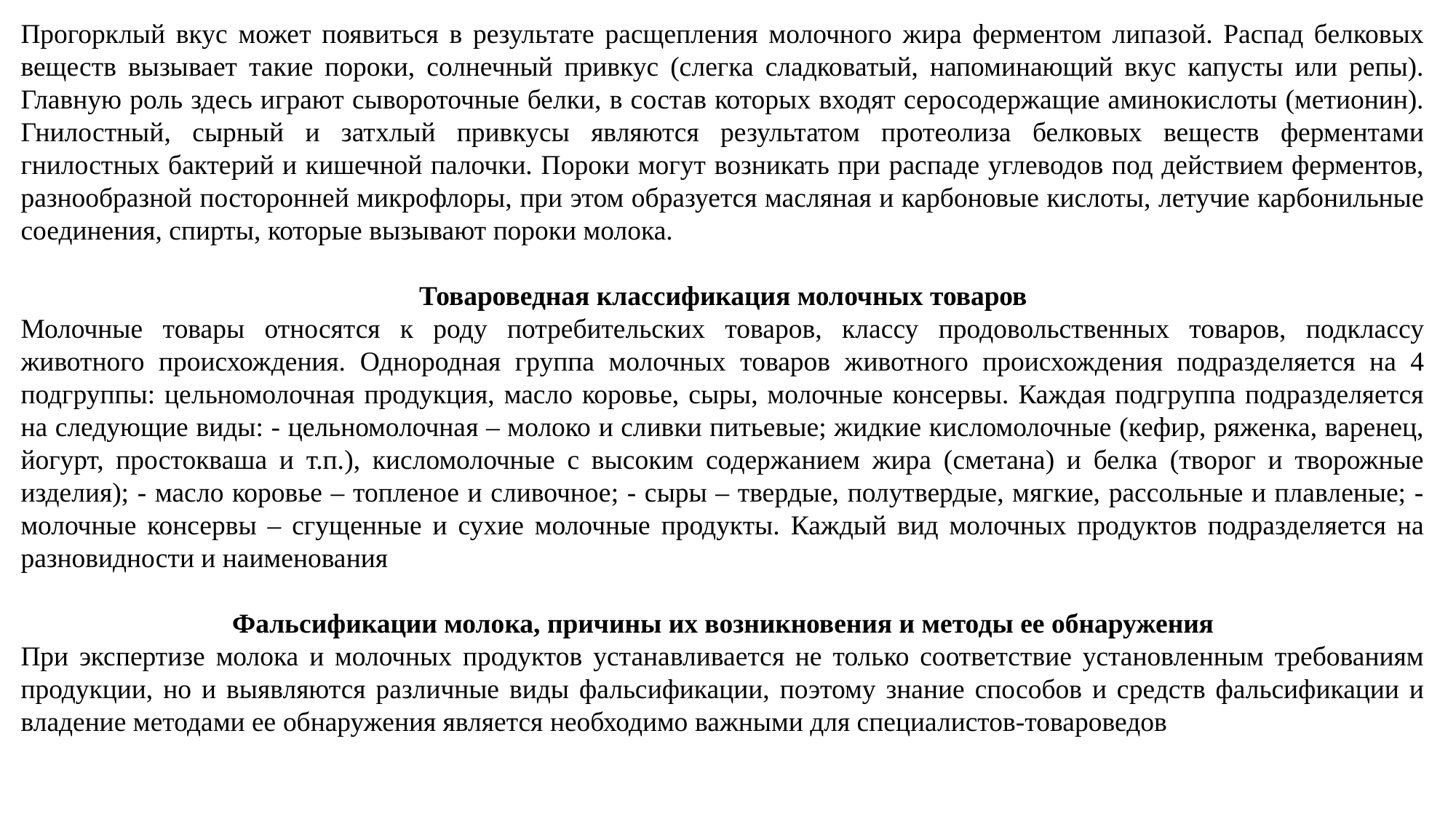

Прогорклый вкус может появиться в результате расщепления молочного жира ферментом липазой. Распад белковых веществ вызывает такие пороки, солнечный привкус (слегка сладковатый, напоминающий вкус капусты или репы). Главную роль здесь играют сывороточные белки, в состав которых входят серосодержащие аминокислоты (метионин). Гнилостный, сырный и затхлый привкусы являются результатом протеолиза белковых веществ ферментами гнилостных бактерий и кишечной палочки. Пороки могут возникать при распаде углеводов под действием ферментов, разнообразной посторонней микрофлоры, при этом образуется масляная и карбоновые кислоты, летучие карбонильные соединения, спирты, которые вызывают пороки молока.

Товароведная классификация молочных товаров
Молочные товары относятся к роду потребительских товаров, классу продовольственных товаров, подклассу животного происхождения. Однородная группа молочных товаров животного происхождения подразделяется на 4 подгруппы: цельномолочная продукция, масло коровье, сыры, молочные консервы. Каждая подгруппа подразделяется на следующие виды: - цельномолочная – молоко и сливки питьевые; жидкие кисломолочные (кефир, ряженка, варенец, йогурт, простокваша и т.п.), кисломолочные с высоким содержанием жира (сметана) и белка (творог и творожные изделия); - масло коровье – топленое и сливочное; - сыры – твердые, полутвердые, мягкие, рассольные и плавленые; - молочные консервы – сгущенные и сухие молочные продукты. Каждый вид молочных продуктов подразделяется на разновидности и наименования

Фальсификации молока, причины их возникновения и методы ее обнаружения
При экспертизе молока и молочных продуктов устанавливается не только соответствие установленным требованиям продукции, но и выявляются различные виды фальсификации, поэтому знание способов и средств фальсификации и владение методами ее обнаружения является необходимо важными для специалистов-товароведов